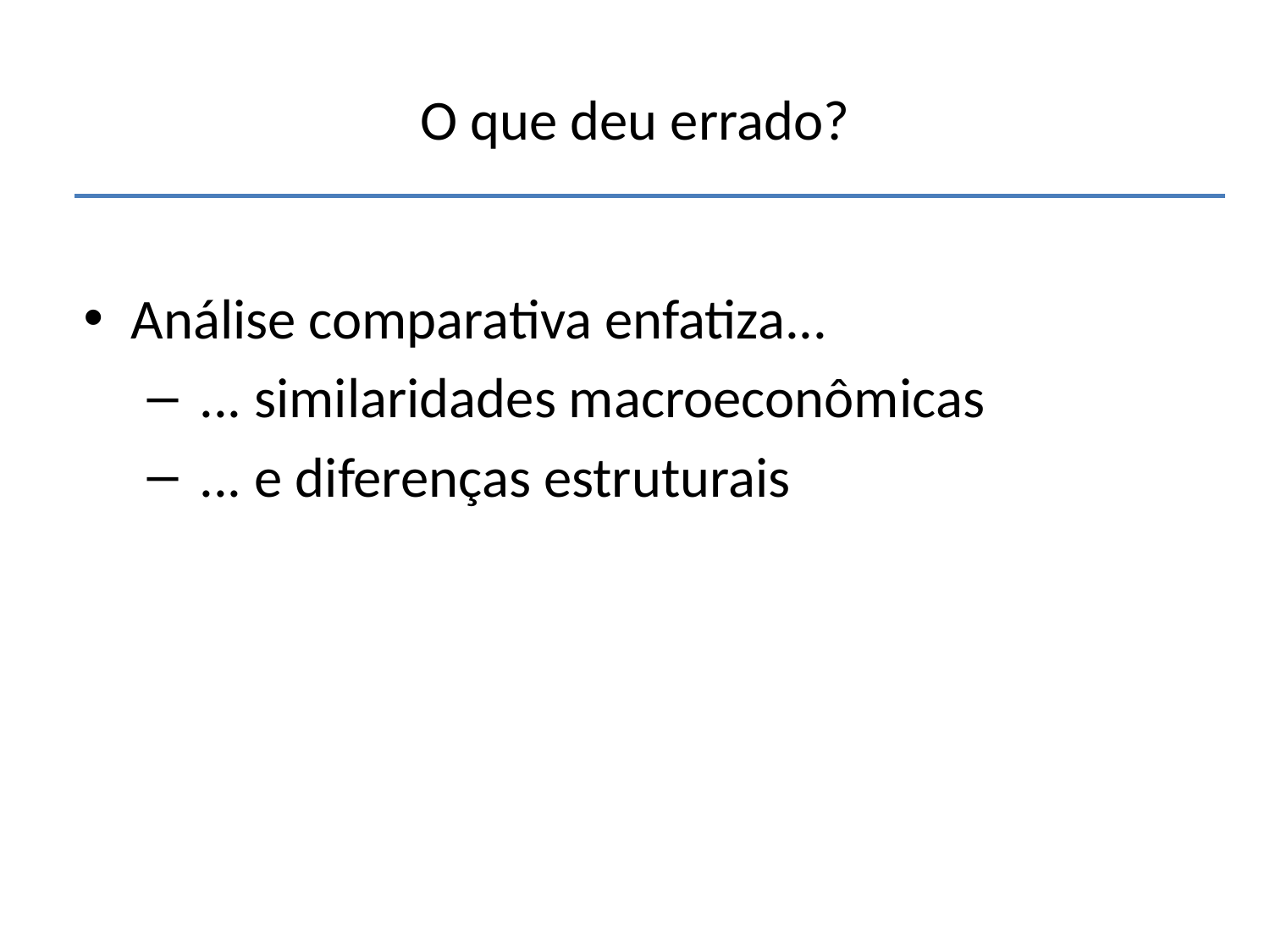

# O que deu errado?
Análise comparativa enfatiza...
 ... similaridades macroeconômicas
 ... e diferenças estruturais